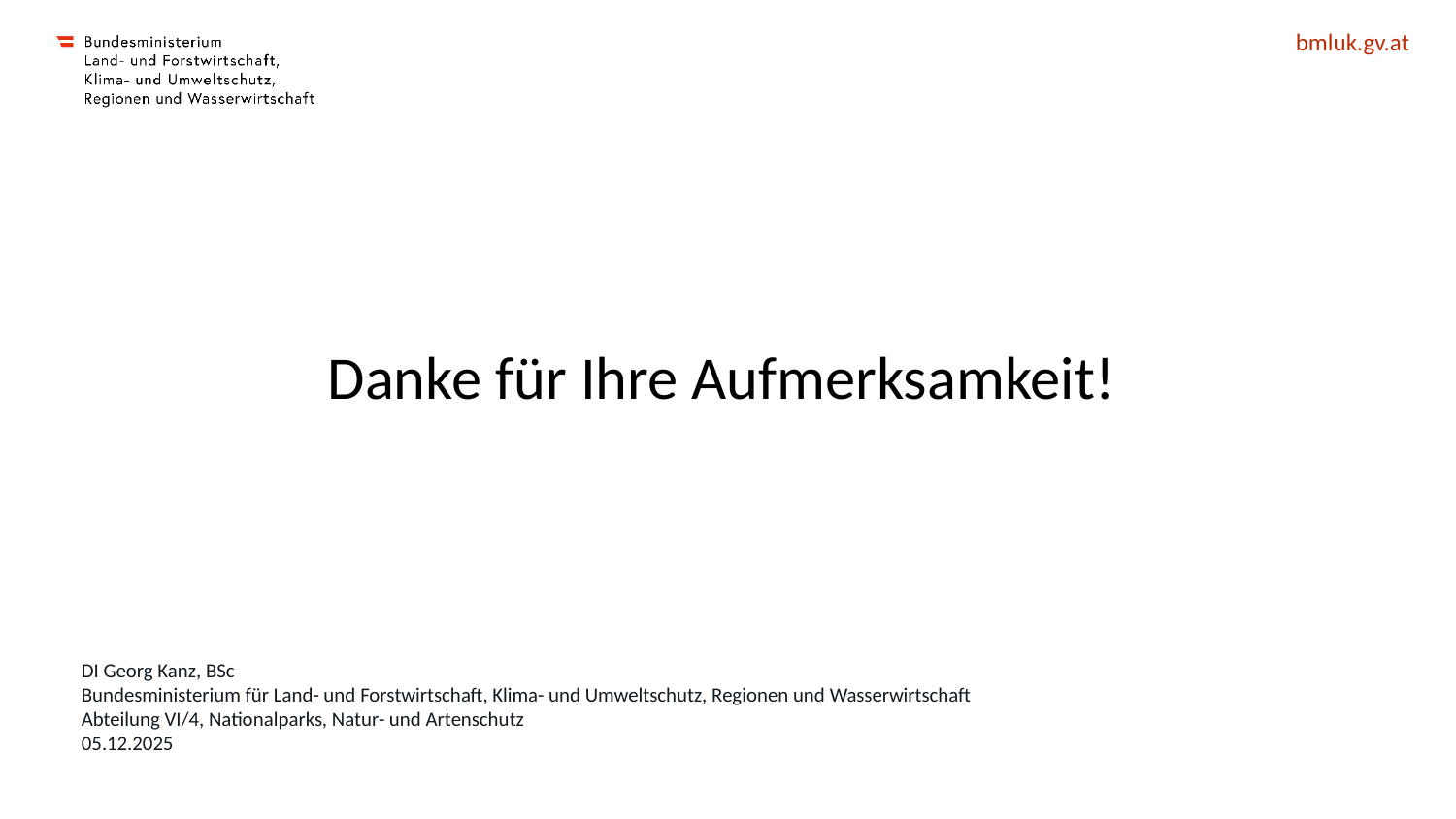

# Danke für Ihre Aufmerksamkeit!
DI Georg Kanz, BSc
Bundesministerium für Land- und Forstwirtschaft, Klima- und Umweltschutz, Regionen und Wasserwirtschaft
Abteilung VI/4, Nationalparks, Natur- und Artenschutz
05.12.2025